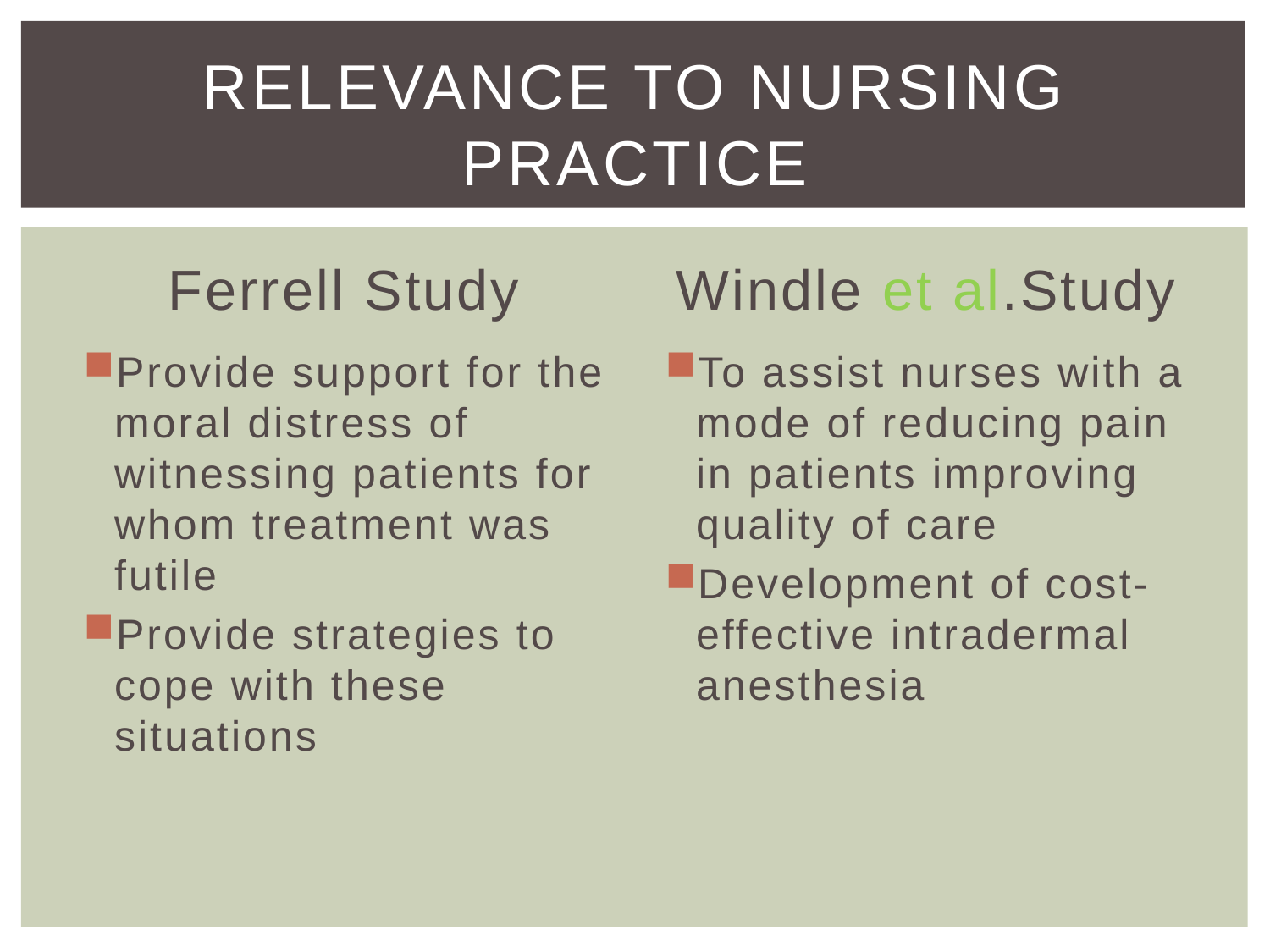

# Relevance to nursing Practice
Ferrell Study
Windle et al.Study
Provide support for the moral distress of witnessing patients for whom treatment was futile
Provide strategies to cope with these situations
To assist nurses with a mode of reducing pain in patients improving quality of care
Development of cost-effective intradermal anesthesia